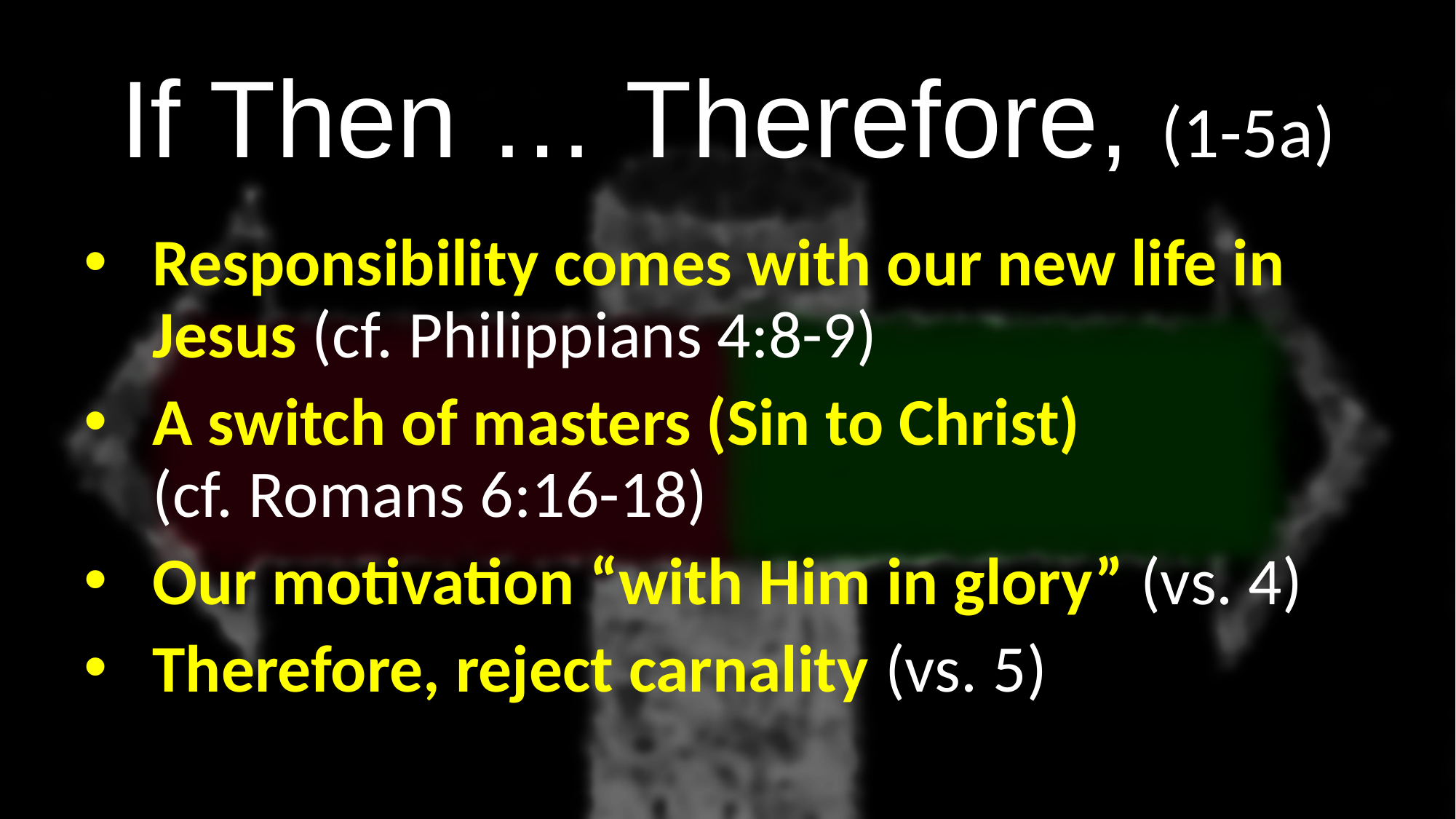

# If Then … Therefore, (1-5a)
Responsibility comes with our new life in Jesus (cf. Philippians 4:8-9)
A switch of masters (Sin to Christ)                   (cf. Romans 6:16-18)
Our motivation “with Him in glory” (vs. 4)
Therefore, reject carnality (vs. 5)